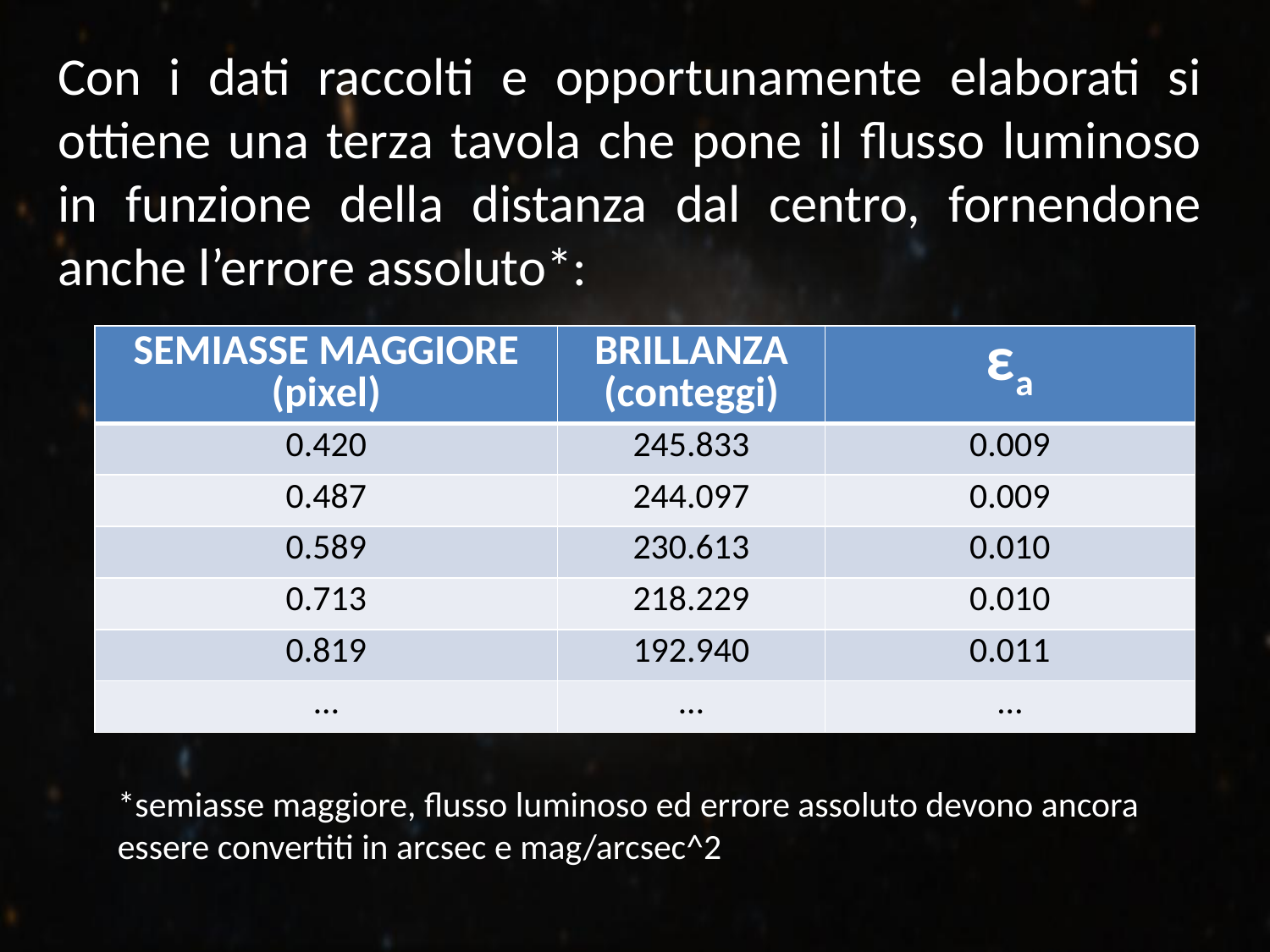

Con i dati raccolti e opportunamente elaborati si ottiene una terza tavola che pone il flusso luminoso in funzione della distanza dal centro, fornendone anche l’errore assoluto*:
| SEMIASSE MAGGIORE (pixel) | BRILLANZA (conteggi) | εa |
| --- | --- | --- |
| 0.420 | 245.833 | 0.009 |
| 0.487 | 244.097 | 0.009 |
| 0.589 | 230.613 | 0.010 |
| 0.713 | 218.229 | 0.010 |
| 0.819 | 192.940 | 0.011 |
| … | … | … |
*semiasse maggiore, flusso luminoso ed errore assoluto devono ancora essere convertiti in arcsec e mag/arcsec^2